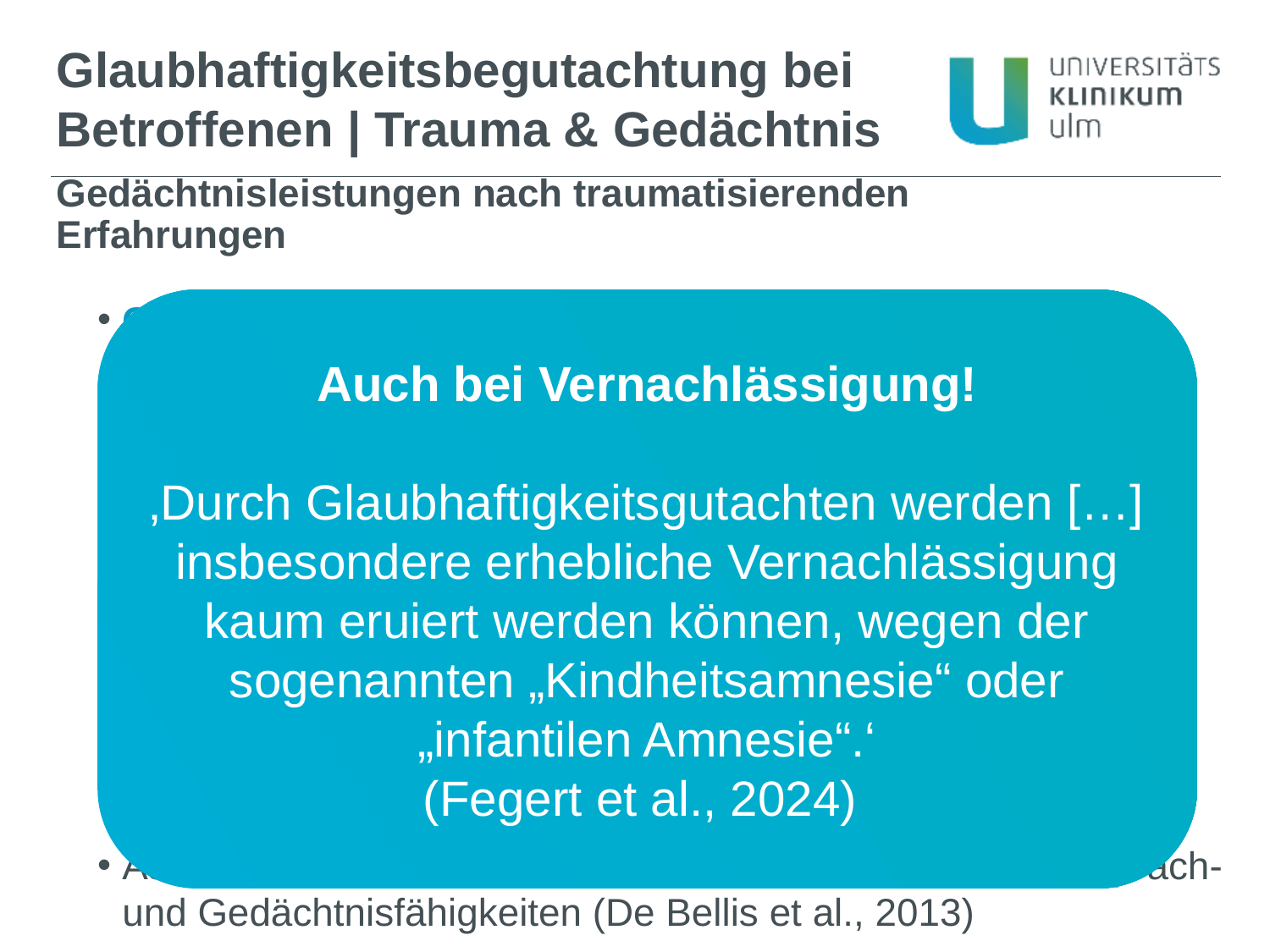

Glaubhaftigkeitsbegutachtung bei Betroffenen | Trauma & Gedächtnis

# Gedächtnisleistungen nach traumatisierenden Erfahrungen
Chronizität des Missbrauchs und Anzahl erlebter Missbrauchsepisoden spielen zentrale Rolle bei Erinnerungsmöglichkeiten (Cowell et al., 2015; Pechtel & Pizzagalli, 2011)
Verminderte Selbstkontrolle und Arbeitsgedächtnisleistungen v.a. nach emotionalem und sexuellem Missbrauch (Saleh et al., 2017)
Schlechtere Gedächtnisleistungen je länger der Missbrauch andauerte (Saleh et al., 2017)
Assoziation von Schwere sexuellen Missbrauchs und Sprach- und Gedächtnisfähigkeiten (De Bellis et al., 2013)

Auch bei Vernachlässigung!

‚Durch Glaubhaftigkeitsgutachten werden […] insbesondere erhebliche Vernachlässigung kaum eruiert werden können, wegen der sogenannten „Kindheitsamnesie“ oder „infantilen Amnesie“.‘
(Fegert et al., 2024)